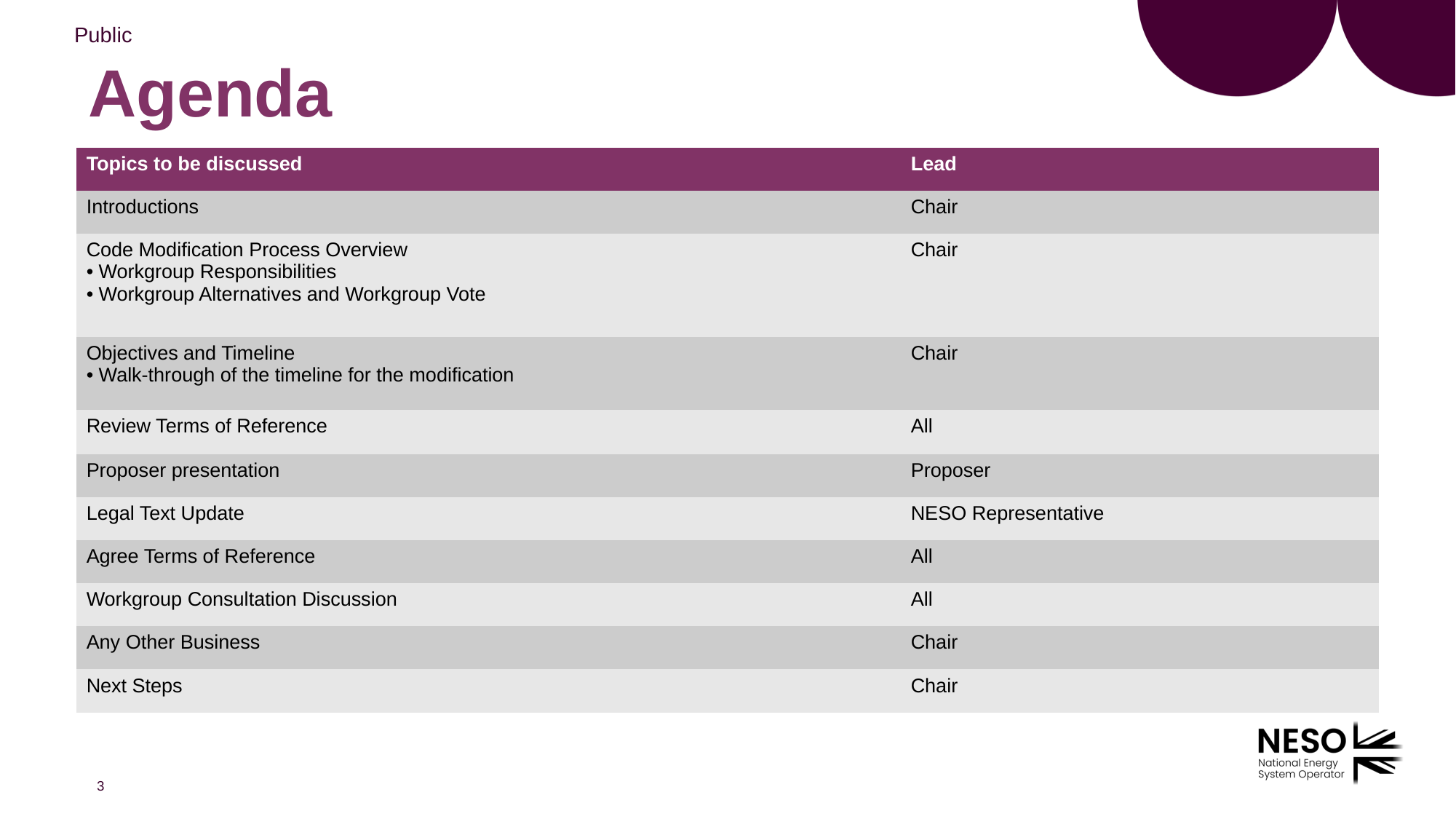

# Agenda
| Topics to be discussed​ | Lead​ |
| --- | --- |
| Introductions​ | Chair​ |
| Code Modification Process Overview ​ • Workgroup Responsibilities​ • Workgroup Alternatives and Workgroup Vote​ | Chair​ |
| Objectives and Timeline​ • Walk-through of the timeline for the modification​ | Chair​ |
| Review Terms of Reference​ | All​ |
| Proposer presentation​ | Proposer​ |
| Legal Text Update | NESO Representative |
| Agree Terms of Reference​ | All​ |
| Workgroup Consultation Discussion | All​ |
| Any Other Business​ | Chair​ |
| Next Steps​ | Chair​ |